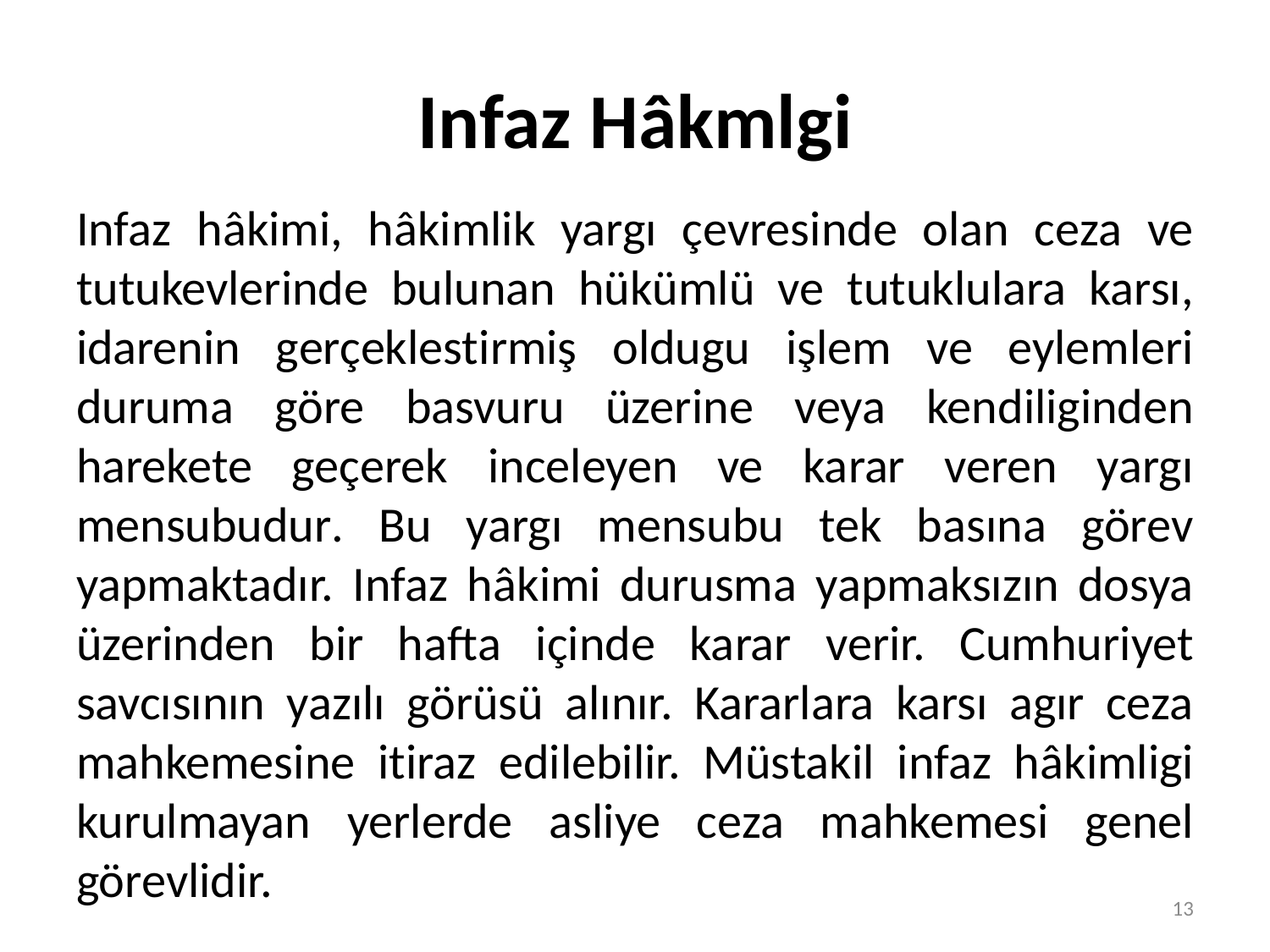

# Infaz Hâkmlgi
Infaz hâkimi, hâkimlik yargı çevresinde olan ceza ve tutukevlerinde bulunan hükümlü ve tutuklulara karsı, idarenin gerçeklestirmiş oldugu işlem ve eylemleri duruma göre basvuru üzerine veya kendiliginden harekete geçerek inceleyen ve karar veren yargı mensubudur. Bu yargı mensubu tek basına görev yapmaktadır. Infaz hâkimi durusma yapmaksızın dosya üzerinden bir hafta içinde karar verir. Cumhuriyet savcısının yazılı görüsü alınır. Kararlara karsı agır ceza mahkemesine itiraz edilebilir. Müstakil infaz hâkimligi kurulmayan yerlerde asliye ceza mahkemesi genel görevlidir.
13